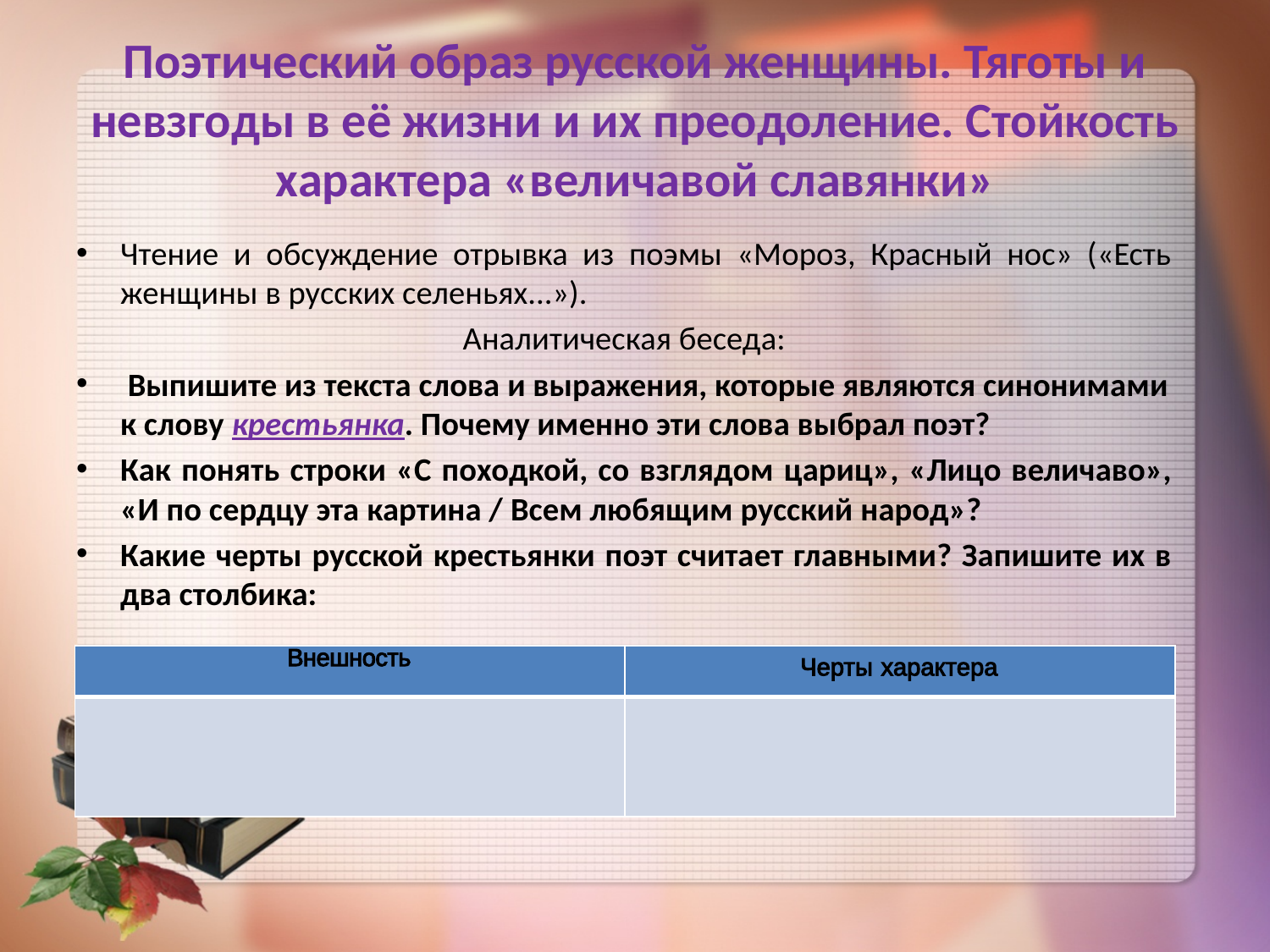

# Поэтический образ русской женщины. Тяготы и невзгоды в её жизни и их преодоление. Стойкость характера «величавой славянки»
Чтение и обсуждение отрывка из поэмы «Мороз, Красный нос» («Есть женщины в русских селеньях...»).
Аналитическая беседа:
 Выпишите из текста слова и выражения, которые являются синонимами к слову крестьянка. Почему именно эти слова выбрал поэт?
Как понять строки «С походкой, со взглядом цариц», «Лицо величаво», «И по сердцу эта картина / Всем любящим русский народ»?
Какие черты русской крестьянки поэт считает главными? Запишите их в два столбика:

| Внешность | Черты характера |
| --- | --- |
|  |  |